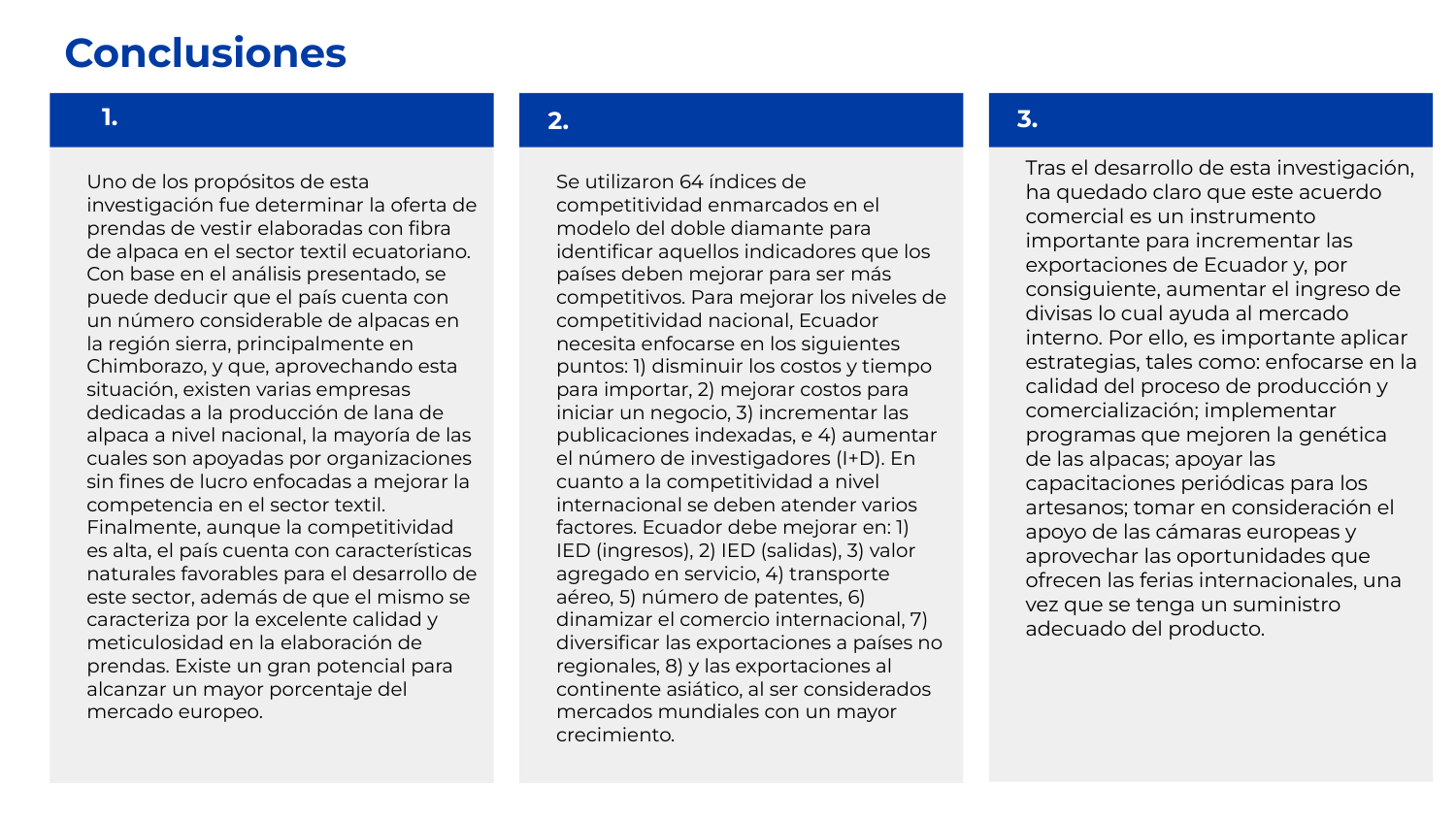

# Conclusiones
1.
3.
2.

Tras el desarrollo de esta investigación, ha quedado claro que este acuerdo comercial es un instrumento importante para incrementar las exportaciones de Ecuador y, por consiguiente, aumentar el ingreso de divisas lo cual ayuda al mercado interno. Por ello, es importante aplicar estrategias, tales como: enfocarse en la calidad del proceso de producción y comercialización; implementar programas que mejoren la genética de las alpacas; apoyar las capacitaciones periódicas para los artesanos; tomar en consideración el apoyo de las cámaras europeas y aprovechar las oportunidades que ofrecen las ferias internacionales, una vez que se tenga un suministro adecuado del producto.

Uno de los propósitos de esta investigación fue determinar la oferta de prendas de vestir elaboradas con fibra de alpaca en el sector textil ecuatoriano. Con base en el análisis presentado, se puede deducir que el país cuenta con un número considerable de alpacas en la región sierra, principalmente en Chimborazo, y que, aprovechando esta situación, existen varias empresas dedicadas a la producción de lana de alpaca a nivel nacional, la mayoría de las cuales son apoyadas por organizaciones sin fines de lucro enfocadas a mejorar la competencia en el sector textil. Finalmente, aunque la competitividad es alta, el país cuenta con características naturales favorables para el desarrollo de este sector, además de que el mismo se caracteriza por la excelente calidad y meticulosidad en la elaboración de prendas. Existe un gran potencial para alcanzar un mayor porcentaje del mercado europeo.
Se utilizaron 64 índices de competitividad enmarcados en el modelo del doble diamante para identificar aquellos indicadores que los países deben mejorar para ser más competitivos. Para mejorar los niveles de competitividad nacional, Ecuador necesita enfocarse en los siguientes puntos: 1) disminuir los costos y tiempo para importar, 2) mejorar costos para iniciar un negocio, 3) incrementar las publicaciones indexadas, e 4) aumentar el número de investigadores (I+D). En cuanto a la competitividad a nivel internacional se deben atender varios factores. Ecuador debe mejorar en: 1) IED (ingresos), 2) IED (salidas), 3) valor agregado en servicio, 4) transporte aéreo, 5) número de patentes, 6) dinamizar el comercio internacional, 7) diversificar las exportaciones a países no regionales, 8) y las exportaciones al continente asiático, al ser considerados mercados mundiales con un mayor crecimiento.